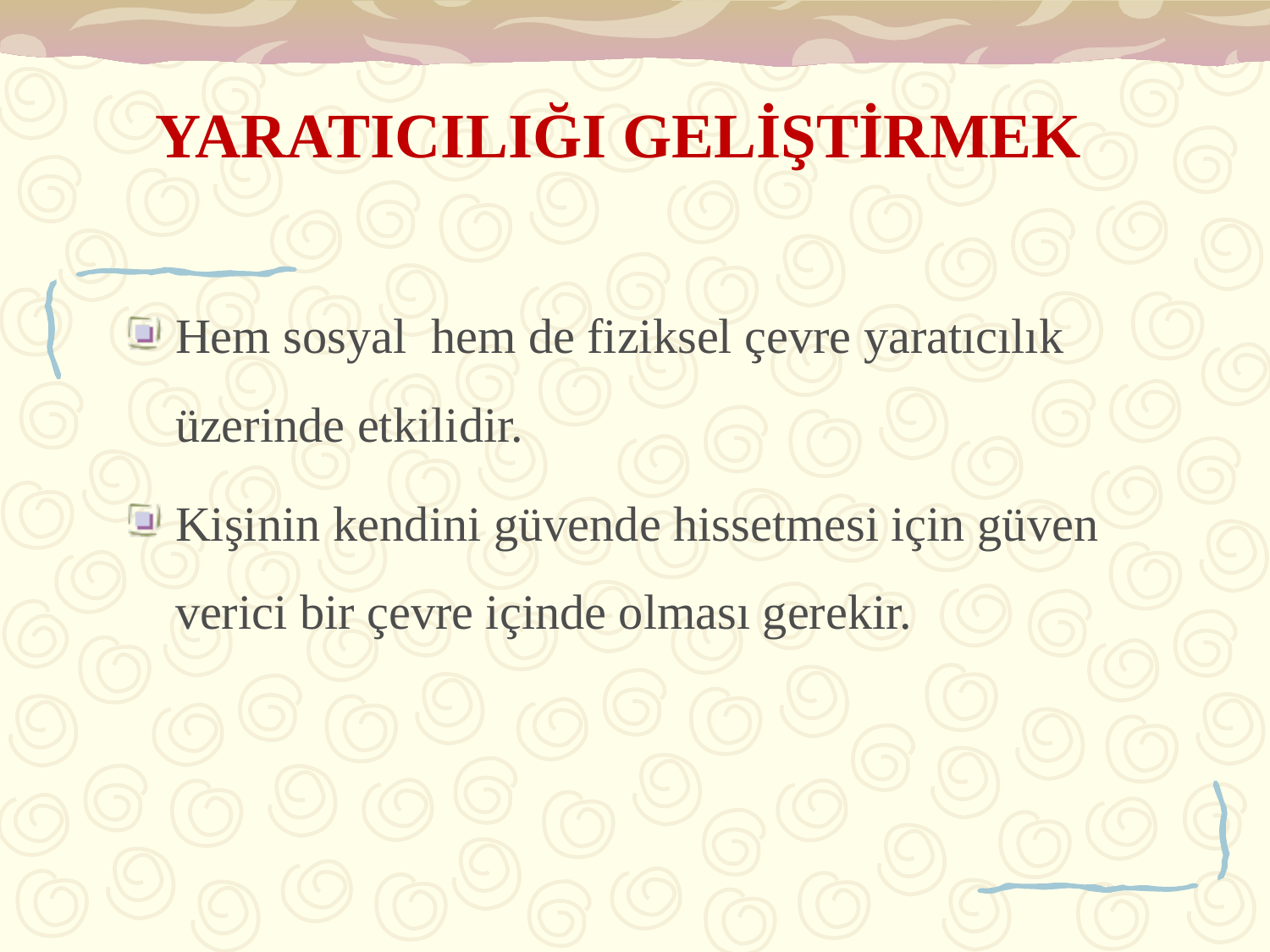

# YARATICILIĞI GELİŞTİRMEK
Hem sosyal  hem de fiziksel çevre yaratıcılık üzerinde etkilidir.
Kişinin kendini güvende hissetmesi için güven verici bir çevre içinde olması gerekir.